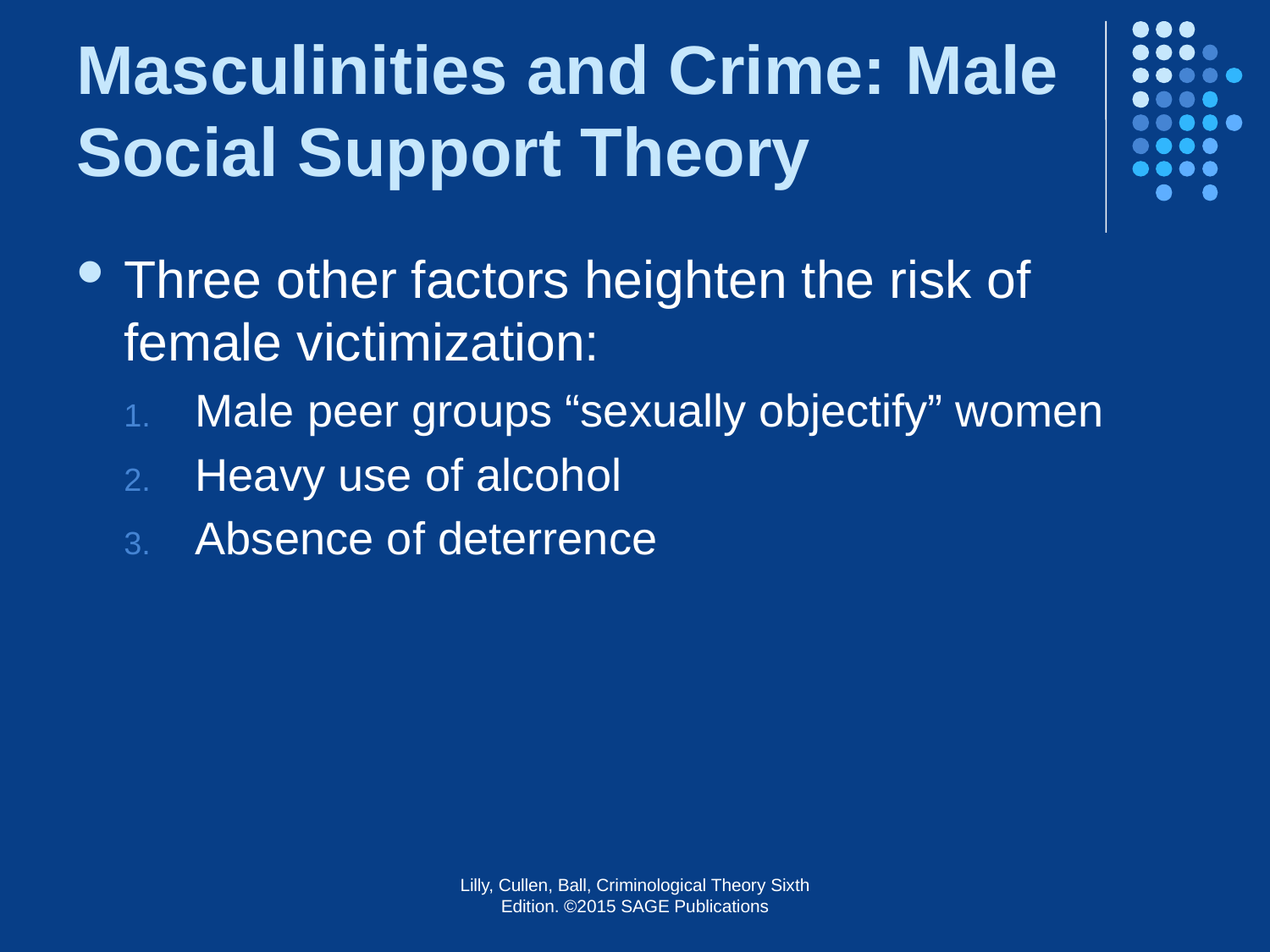

# Masculinities and Crime: Male Social Support Theory
Three other factors heighten the risk of female victimization:
Male peer groups “sexually objectify” women
Heavy use of alcohol
Absence of deterrence
Lilly, Cullen, Ball, Criminological Theory Sixth Edition. ©2015 SAGE Publications